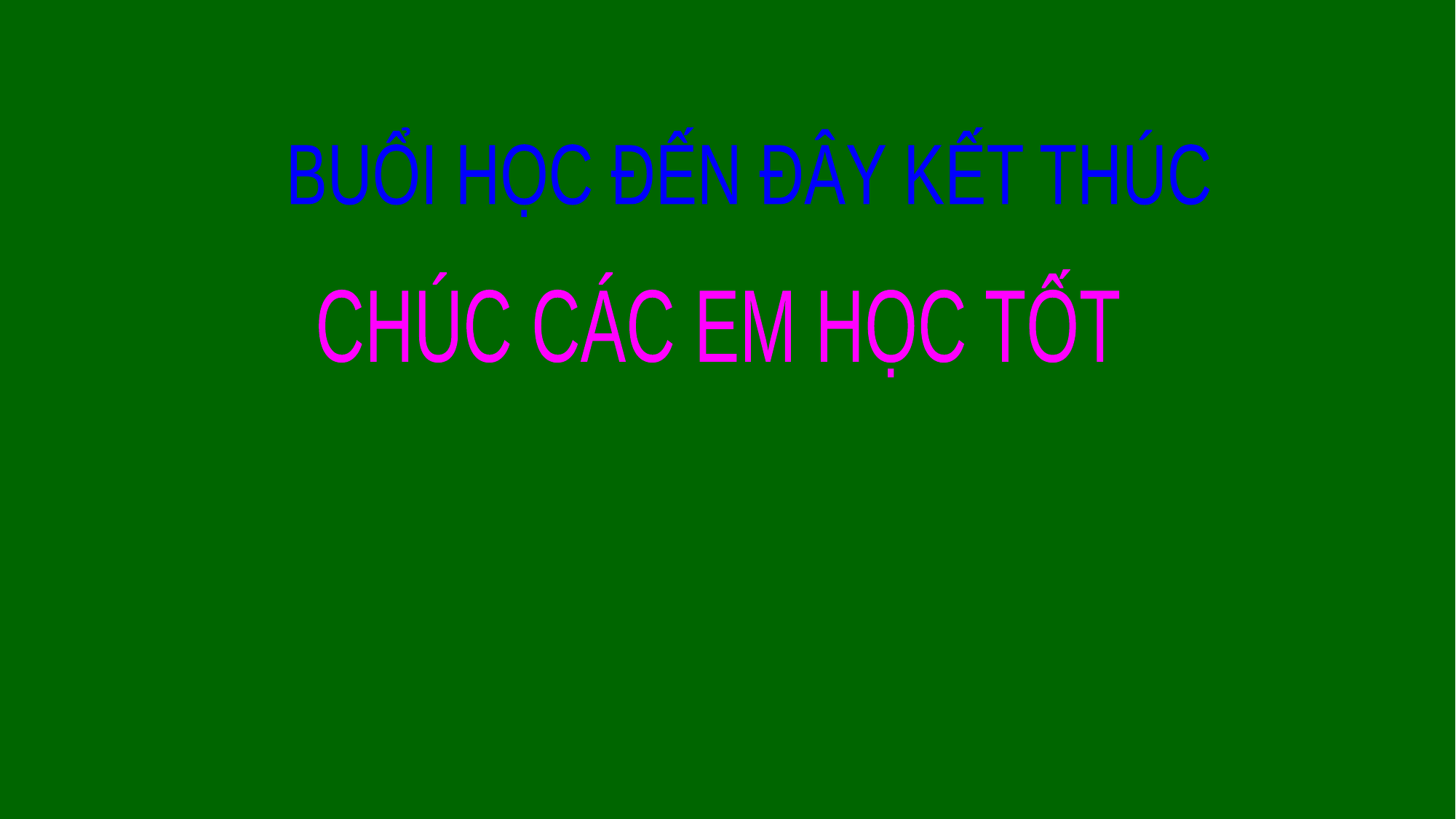

BUỔI HỌC ĐẾN ĐÂY KẾT THÚC
CHÚC CÁC EM HỌC TỐT